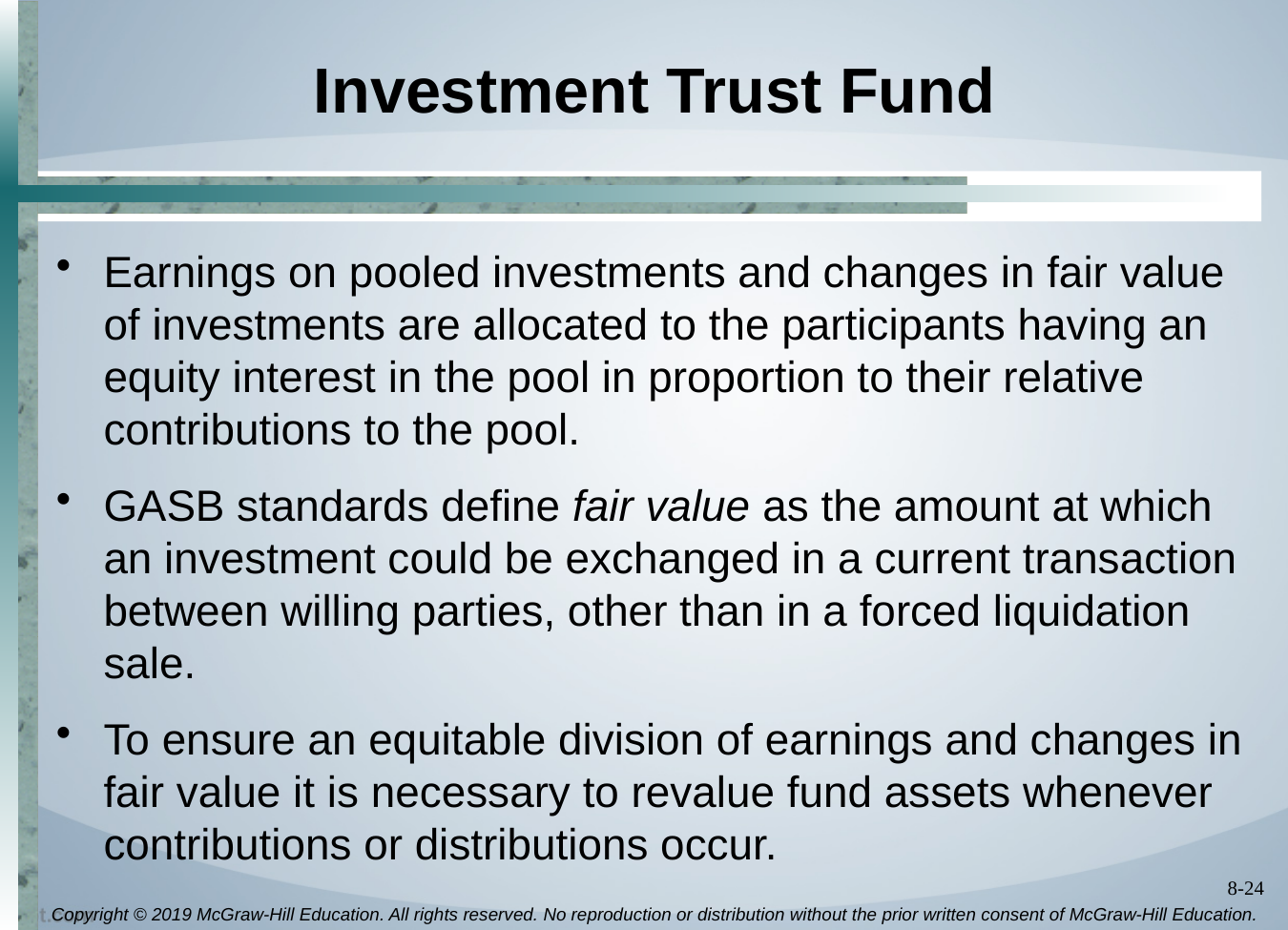

# Investment Trust Fund
Earnings on pooled investments and changes in fair value of investments are allocated to the participants having an equity interest in the pool in proportion to their relative contributions to the pool.
GASB standards define fair value as the amount at which an investment could be exchanged in a current transaction between willing parties, other than in a forced liquidation sale.
To ensure an equitable division of earnings and changes in fair value it is necessary to revalue fund assets whenever contributions or distributions occur.